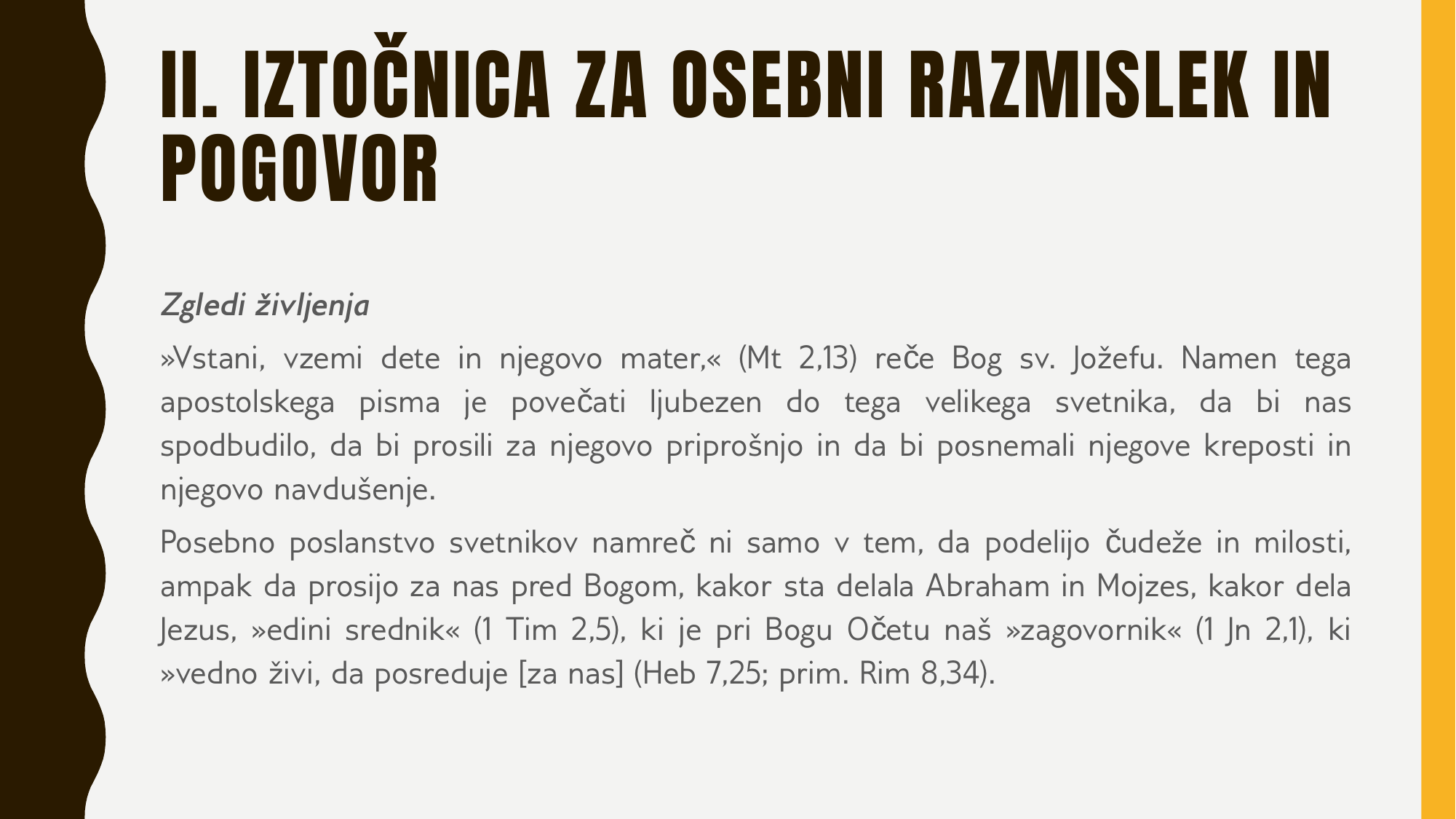

# II. IZTOČNICA ZA OSEBNI RAZMISLEK IN POGOVOR
Zgledi življenja
»Vstani, vzemi dete in njegovo mater,« (Mt 2,13) reče Bog sv. Jožefu. Namen tega apostolskega pisma je povečati ljubezen do tega velikega svetnika, da bi nas spodbudilo, da bi prosili za njegovo priprošnjo in da bi posnemali njegove kreposti in njegovo navdušenje.
Posebno poslanstvo svetnikov namreč ni samo v tem, da podelijo čudeže in milosti, ampak da prosijo za nas pred Bogom, kakor sta delala Abraham in Mojzes, kakor dela Jezus, »edini srednik« (1 Tim 2,5), ki je pri Bogu Očetu naš »zagovornik« (1 Jn 2,1), ki »vedno živi, da posreduje [za nas] (Heb 7,25; prim. Rim 8,34).